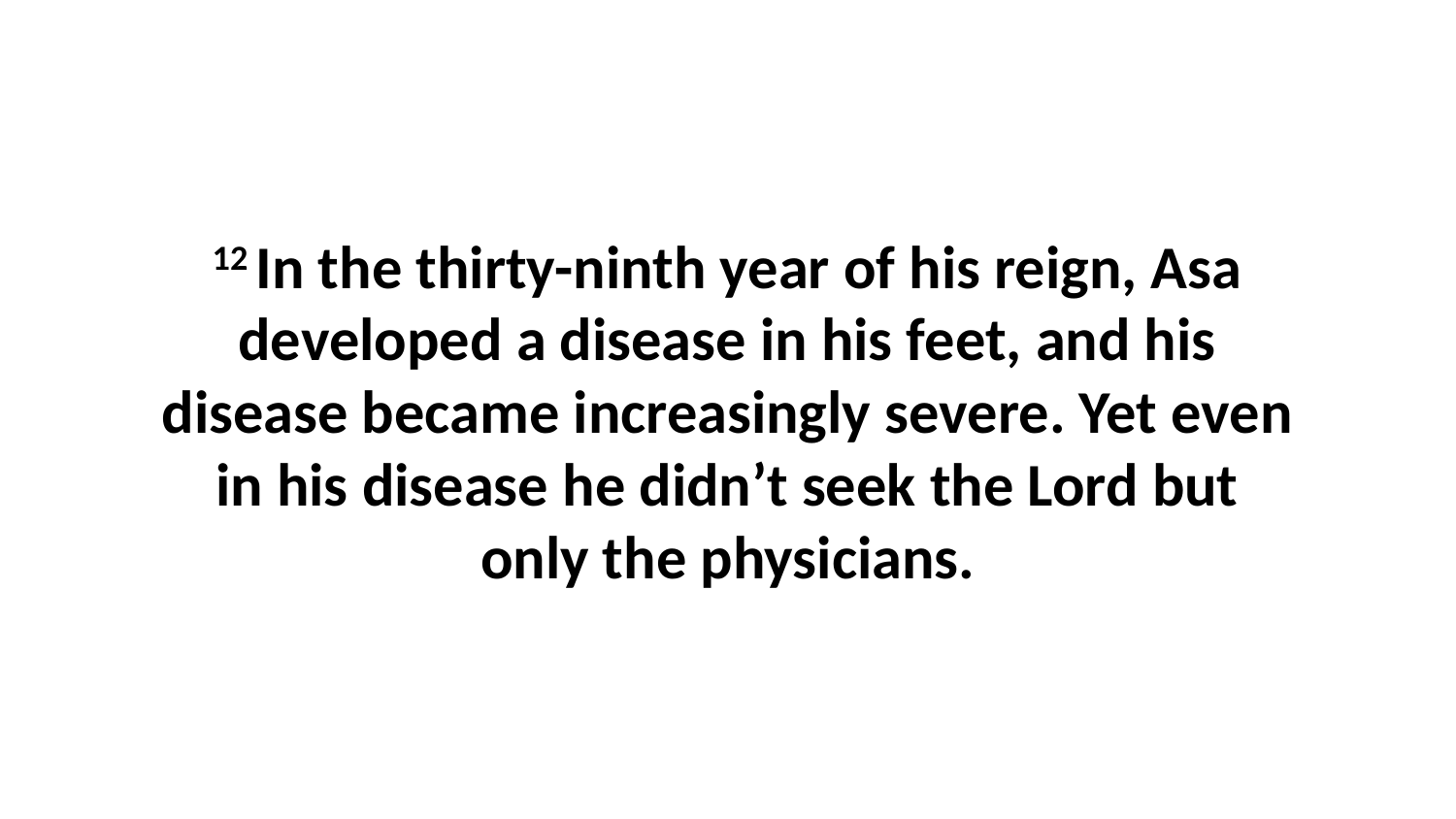

12 In the thirty-ninth year of his reign, Asa developed a disease in his feet, and his disease became increasingly severe. Yet even in his disease he didn’t seek the Lord but only the physicians.